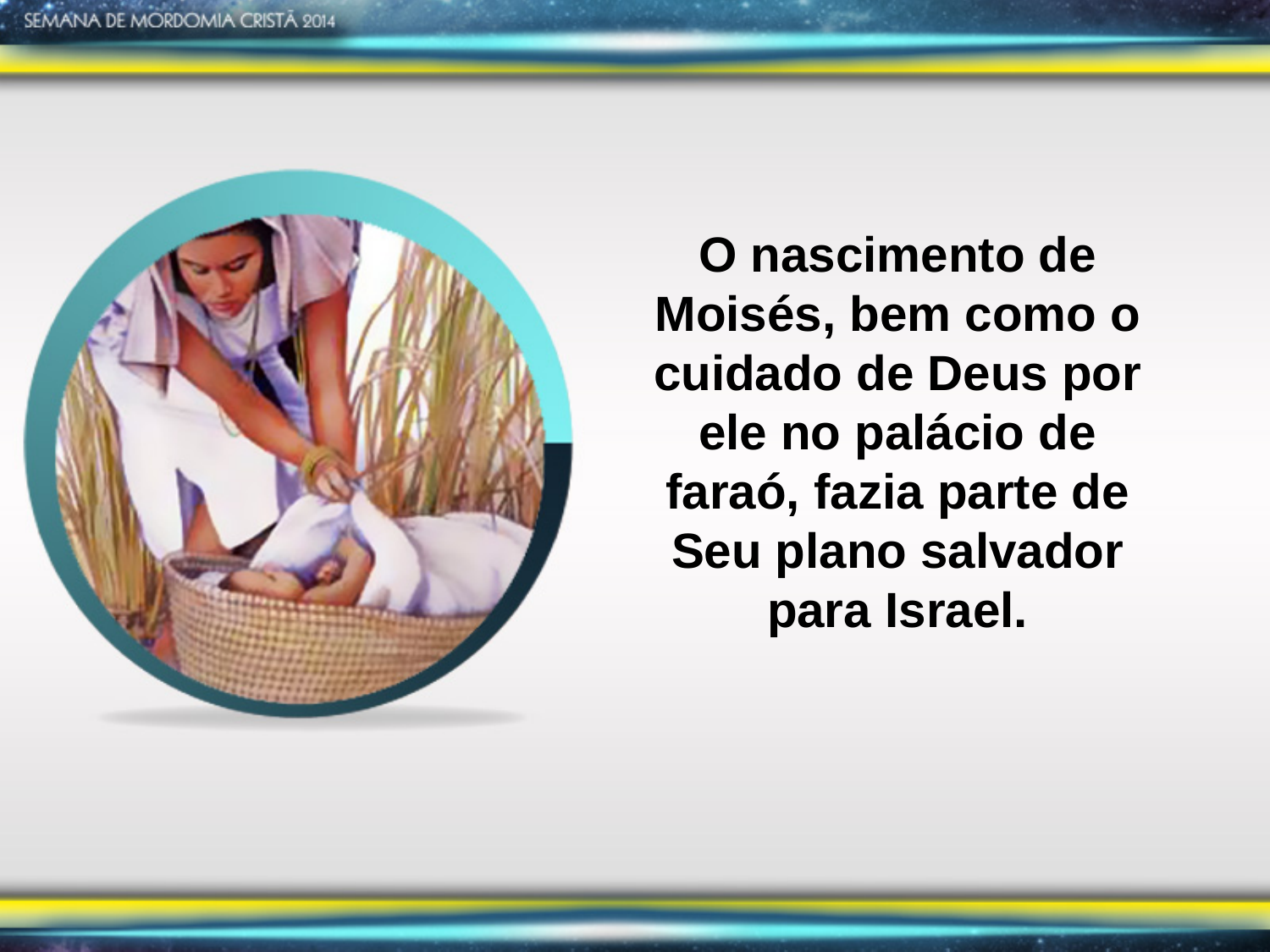

O nascimento de Moisés, bem como o cuidado de Deus por ele no palácio de faraó, fazia parte de Seu plano salvador para Israel.